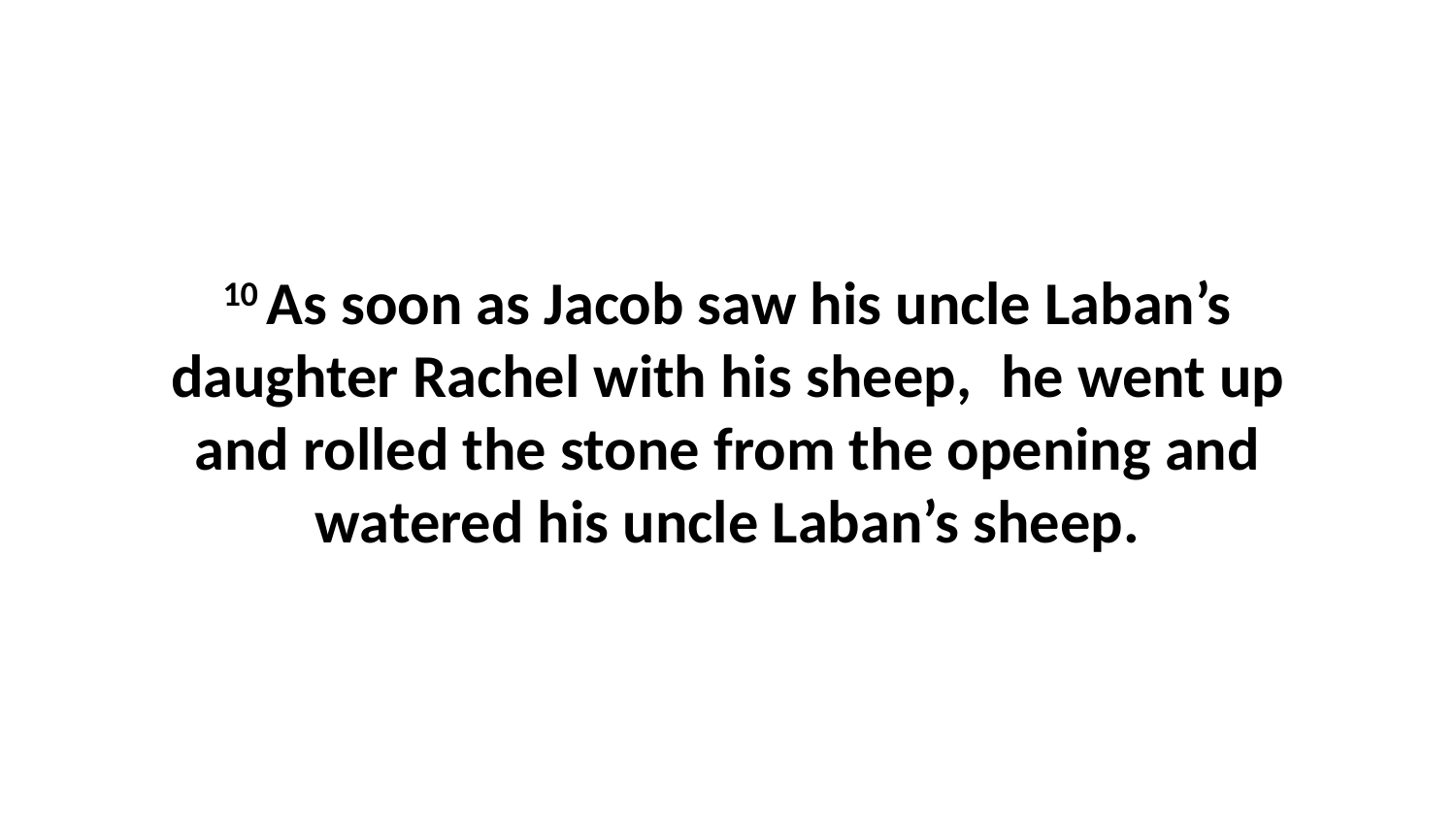

10 As soon as Jacob saw his uncle Laban’s daughter Rachel with his sheep,  he went up and rolled the stone from the opening and watered his uncle Laban’s sheep.